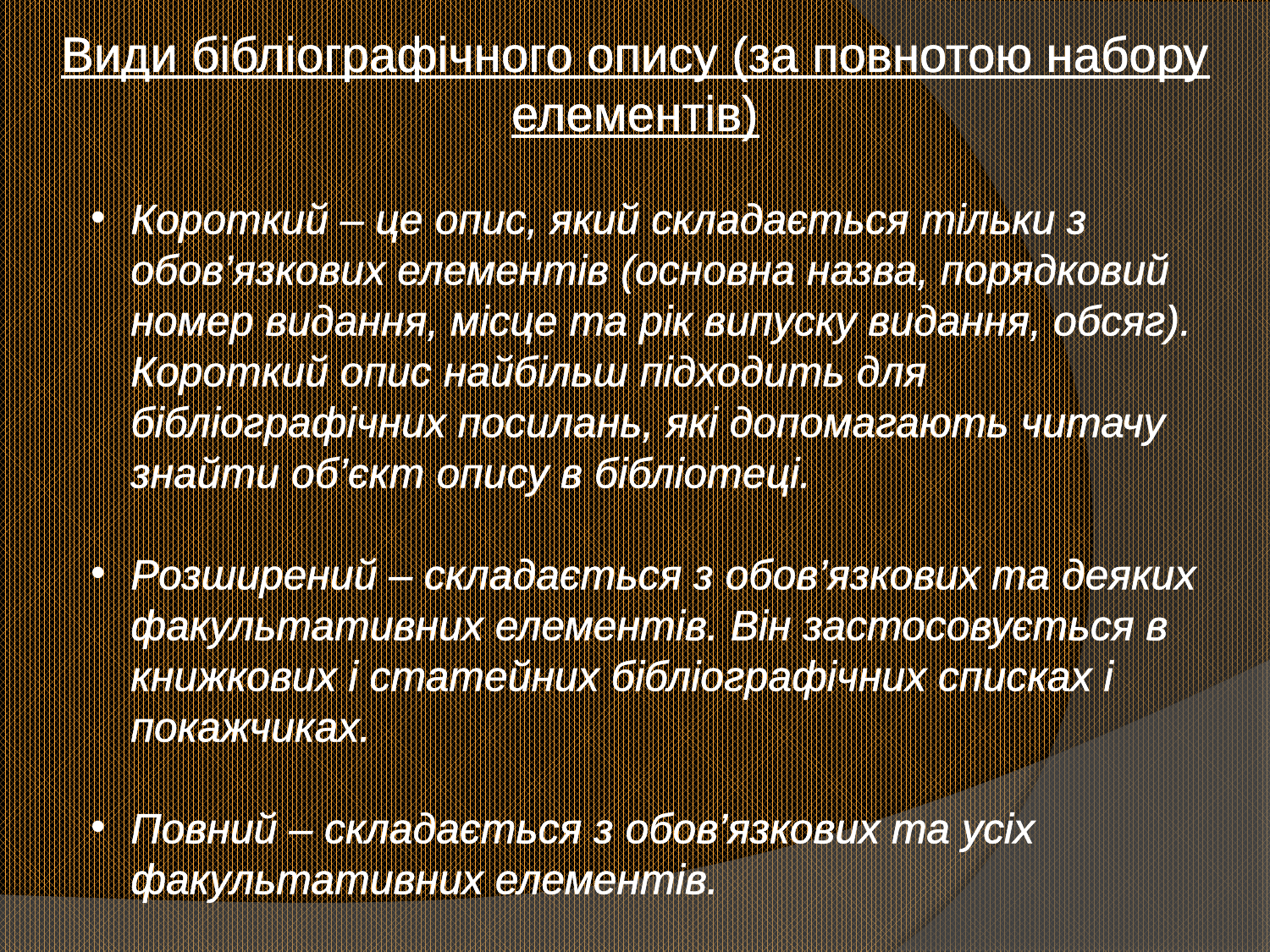

Види бібліографічного опису (за повнотою набору елементів)

Короткий – це опис, який складається тільки з обов’язкових елементів (основна назва, порядковий номер видання, місце та рік випуску видання, обсяг). Короткий опис найбільш підходить для бібліографічних посилань, які допомагають читачу знайти об’єкт опису в бібліотеці.

Розширений – складається з обов’язкових та деяких факультативних елементів. Він застосовується в книжкових і статейних бібліографічних списках і покажчиках.

Повний – складається з обов’язкових та усіх факультативних елементів.